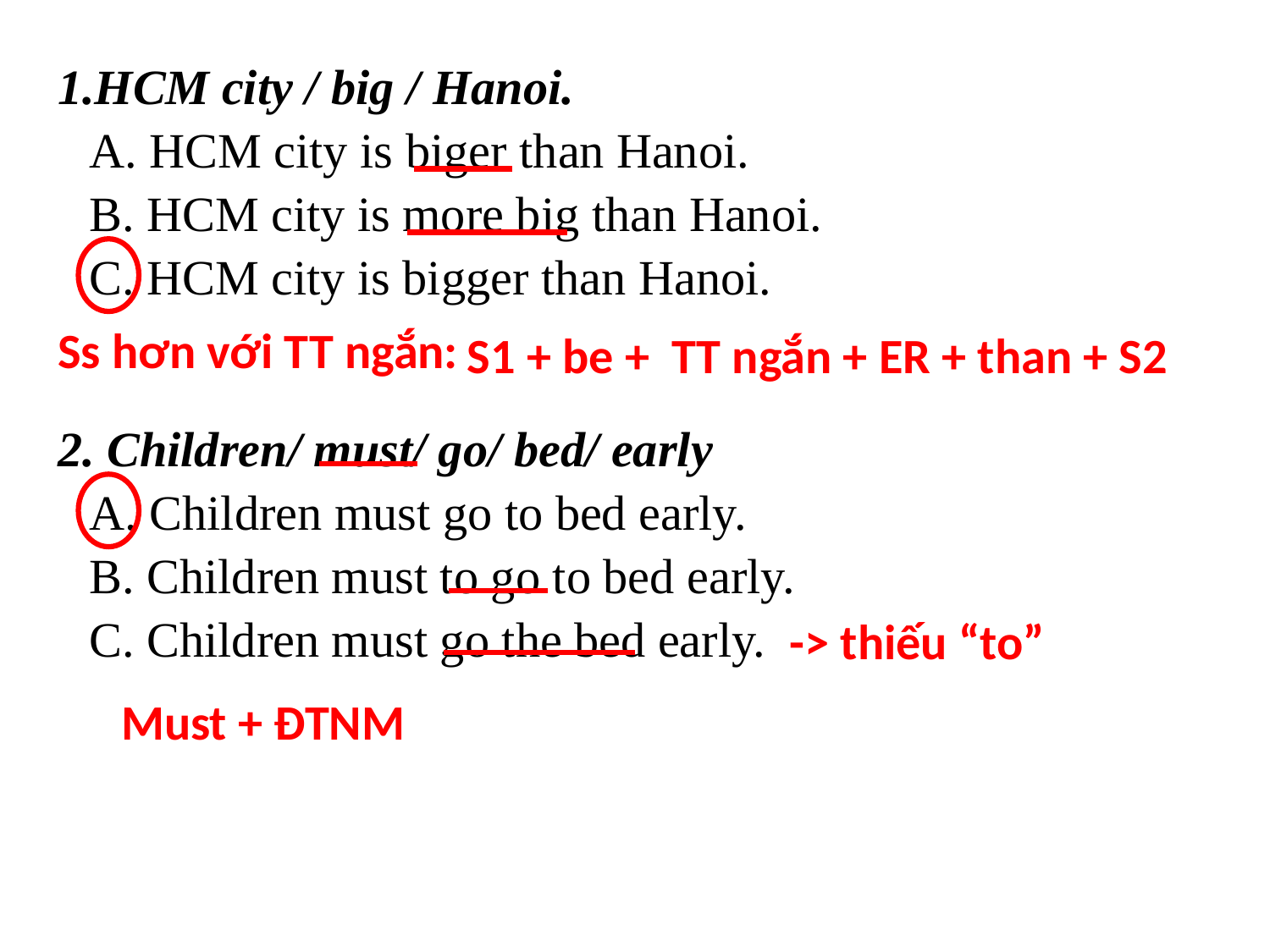

1.HCM city / big / Hanoi.
	A. HCM city is biger than Hanoi.
	B. HCM city is more big than Hanoi.
	C. HCM city is bigger than Hanoi.

2. Children/ must/ go/ bed/ early
	A. Children must go to bed early.
	B. Children must to go to bed early.
	C. Children must go the bed early.

Ss hơn với TT ngắn:
S1 + be +  TT ngắn + ER + than + S2

-> thiếu “to”
Must + ĐTNM